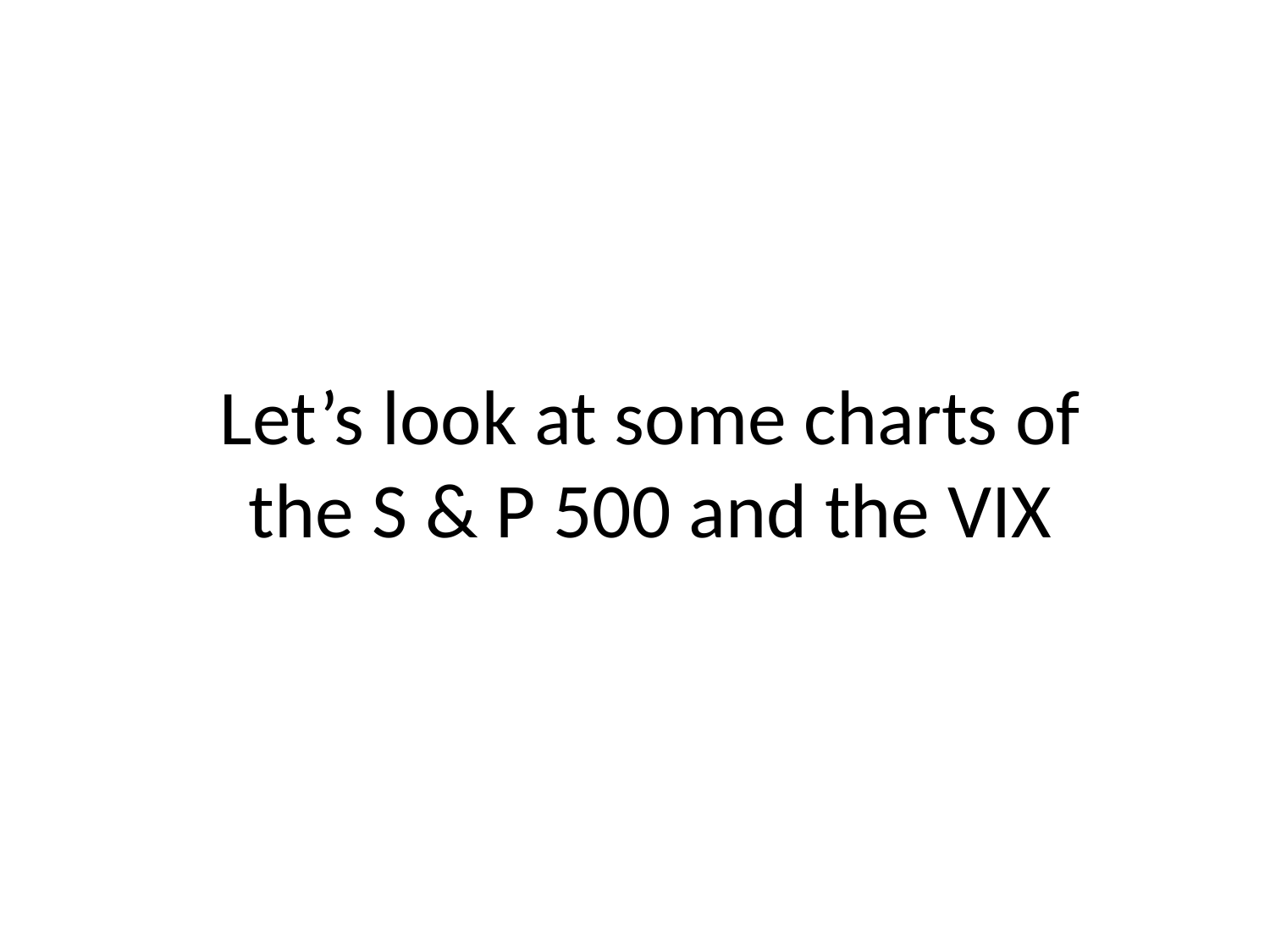

# Let’s look at some charts of the S & P 500 and the VIX